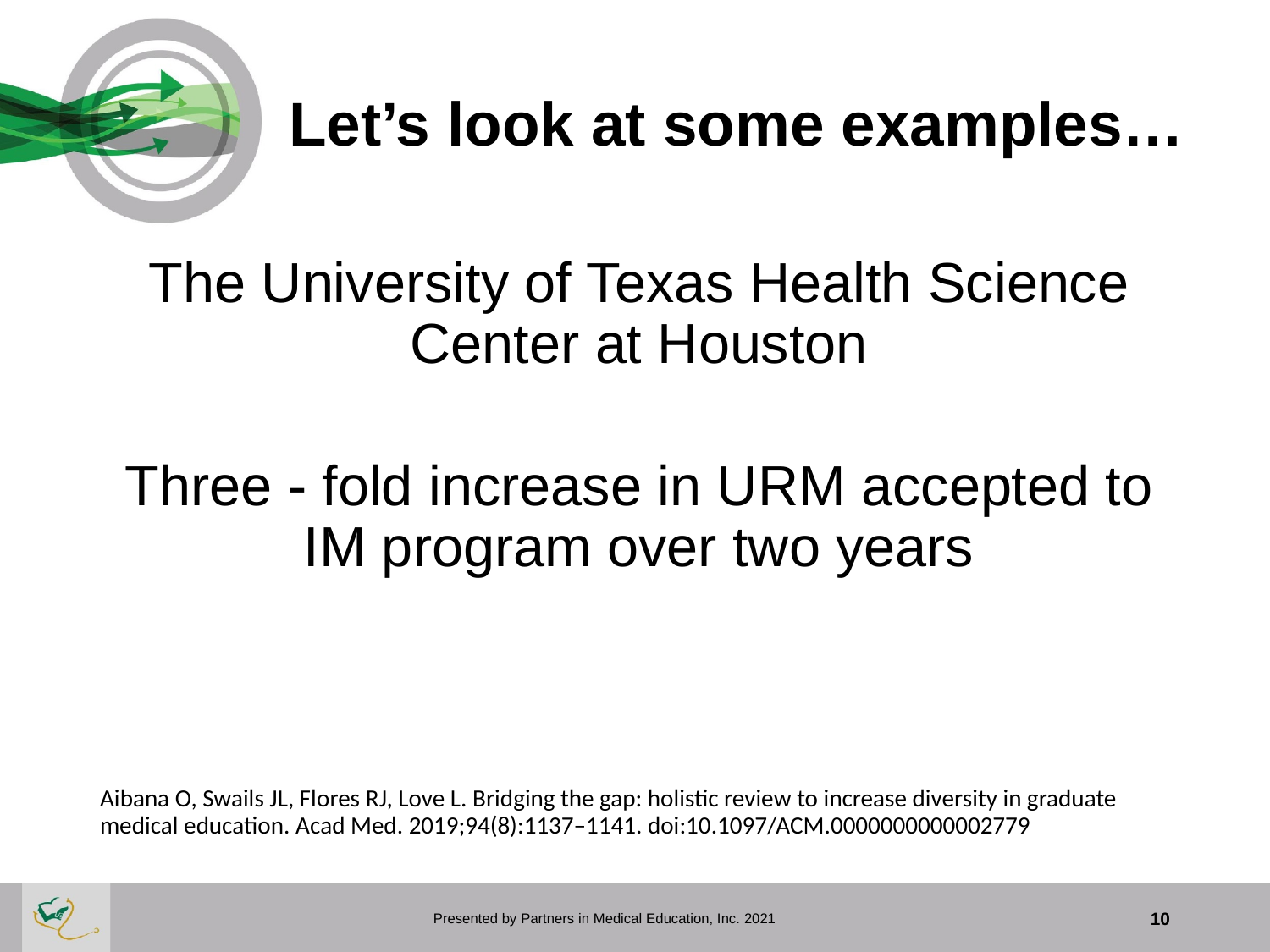

# Let’s look at some examples…
The University of Texas Health Science Center at Houston

Three - fold increase in URM accepted to IM program over two years

Aibana O, Swails JL, Flores RJ, Love L. Bridging the gap: holistic review to increase diversity in graduate medical education. Acad Med. 2019;94(8):1137–1141. doi:10.1097/ACM.0000000000002779

Presented by Partners in Medical Education, Inc. 2021
10